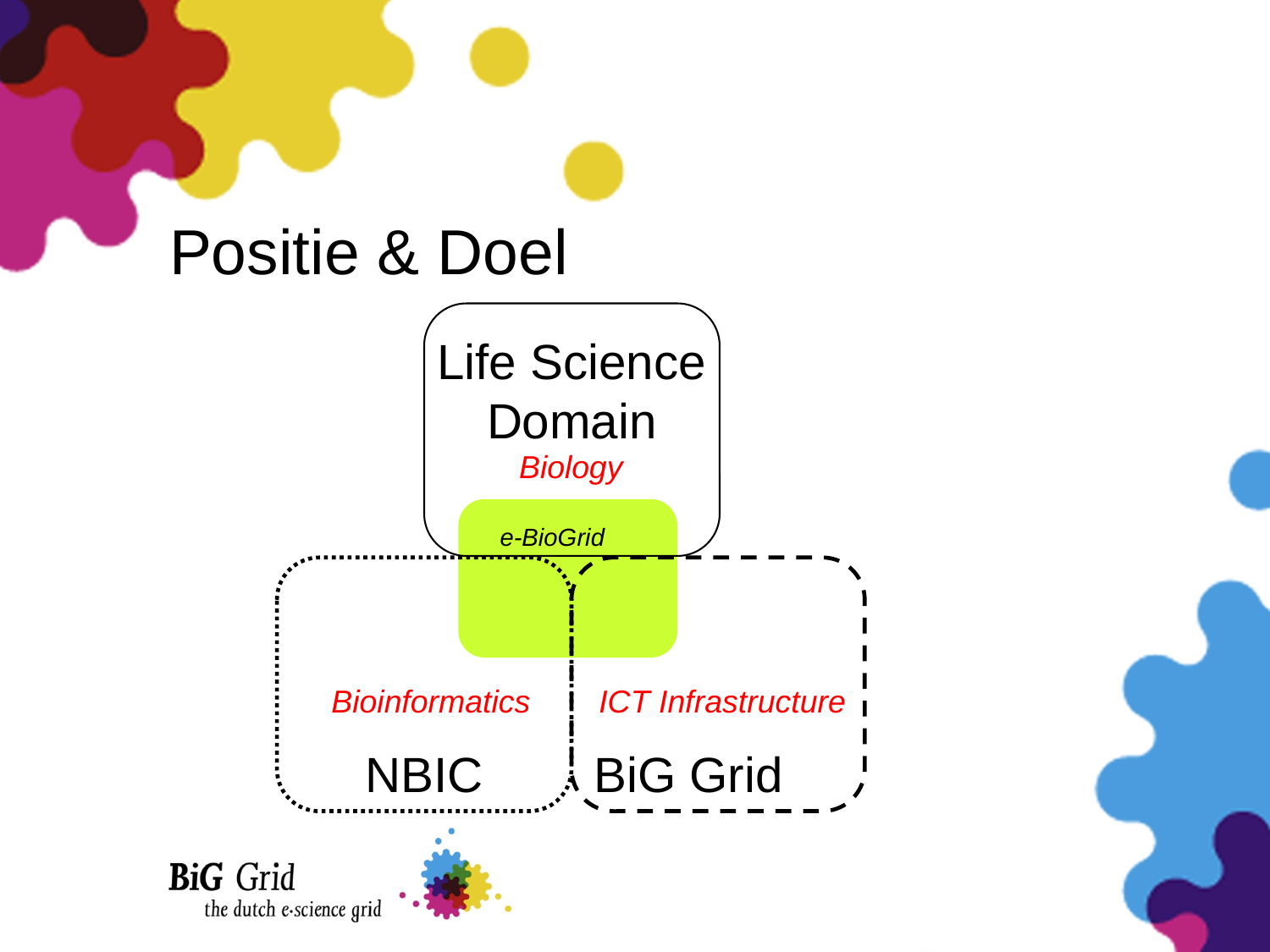

# Positie & Doel

Life Science
Domain

Biology

e-BioGrid

Bioinformatics
ICT Infrastructure
NBIC
BiG Grid